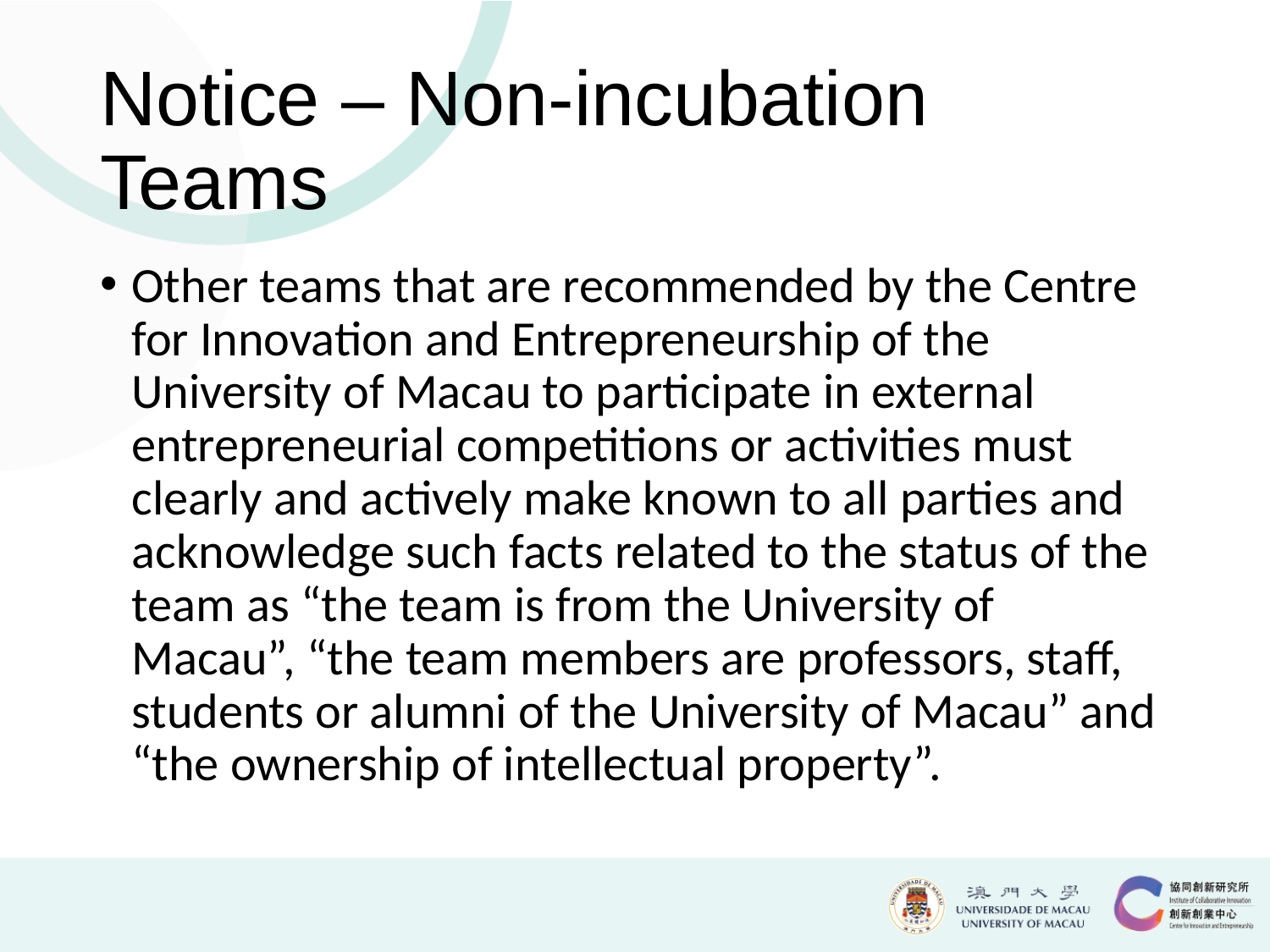

# Notice – Non-incubation Teams
Other teams that are recommended by the Centre for Innovation and Entrepreneurship of the University of Macau to participate in external entrepreneurial competitions or activities must clearly and actively make known to all parties and acknowledge such facts related to the status of the team as “the team is from the University of Macau”, “the team members are professors, staff, students or alumni of the University of Macau” and “the ownership of intellectual property”.